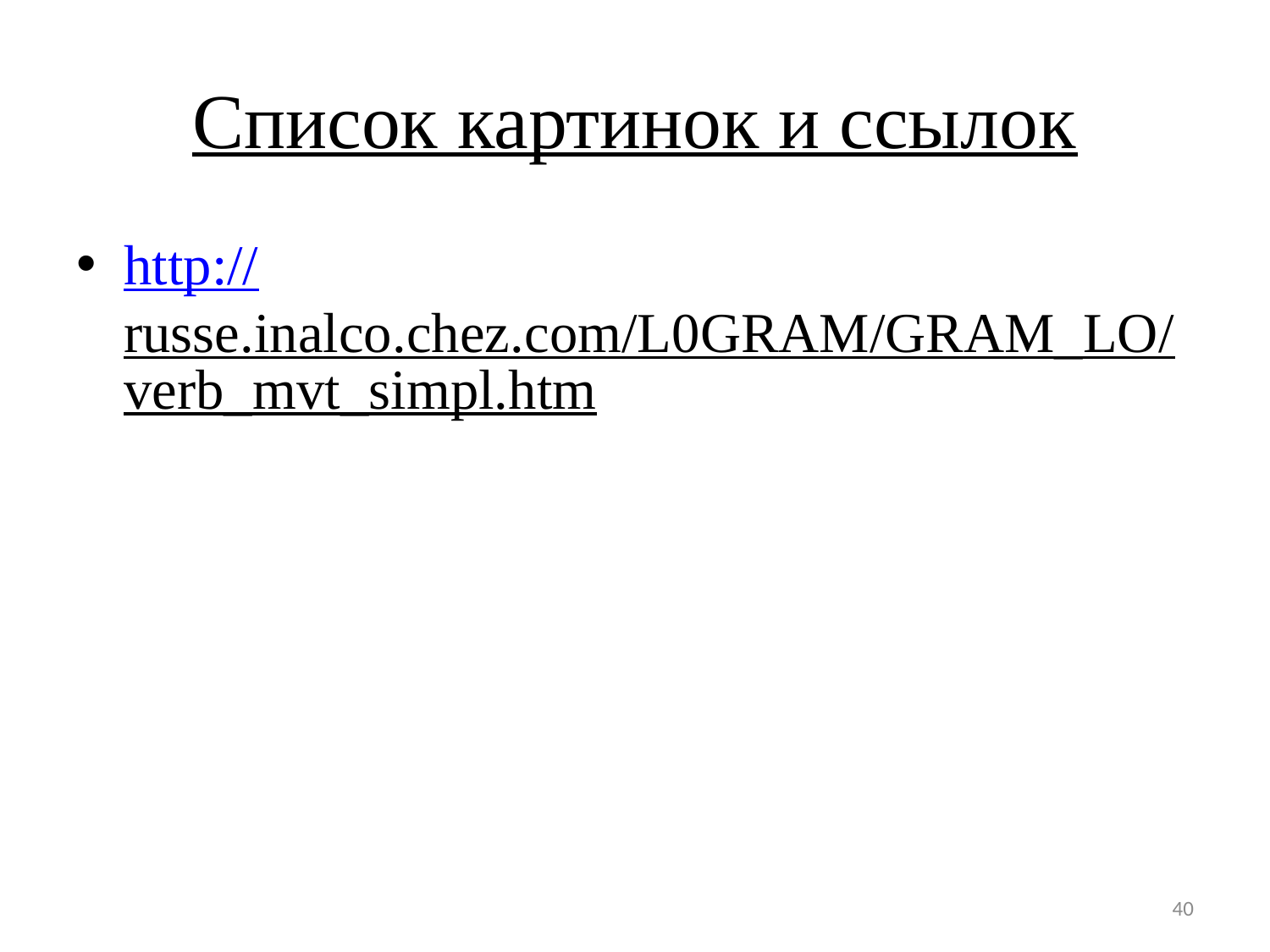

# Список картинок и ссылок
http://russe.inalco.chez.com/L0GRAM/GRAM_LO/verb_mvt_simpl.htm

40